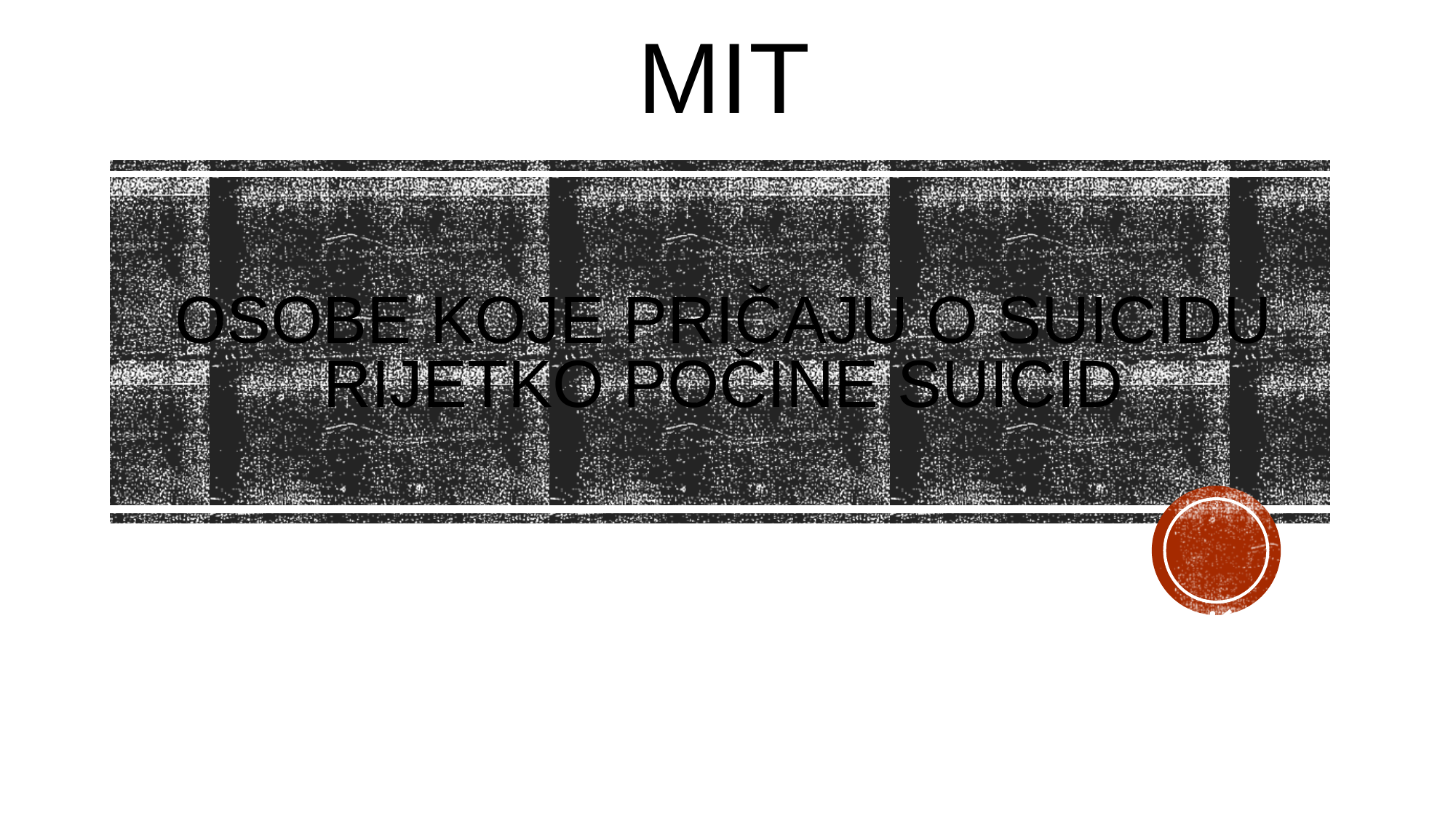

# mit
Osobe koje pričaju o suicidu rijetko počine suicid

Maja Matković
Zagreb, 4.7.2020. god.